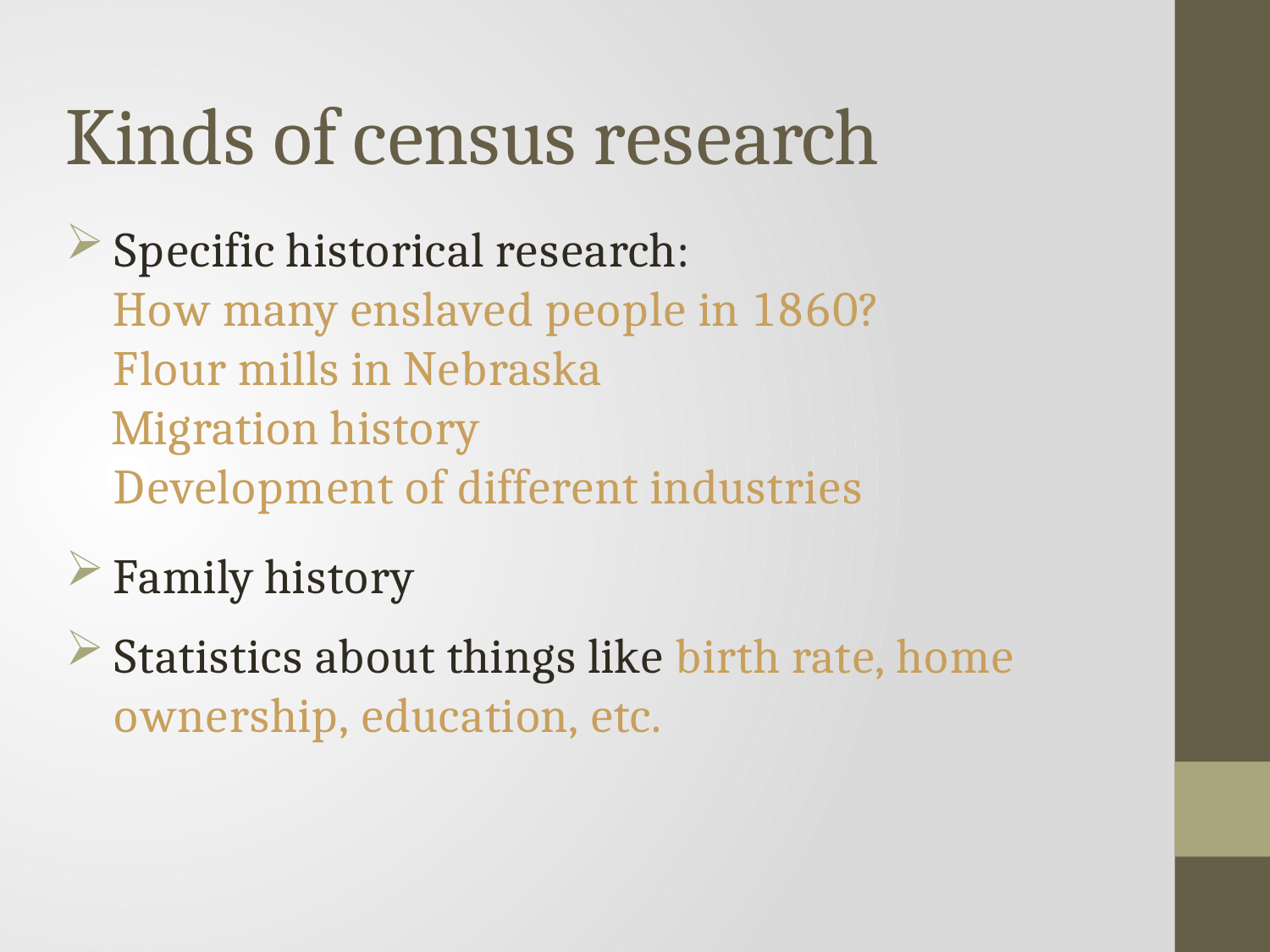

# Kinds of census research
Specific historical research:
How many enslaved people in 1860?
Flour mills in Nebraska
Migration history
Development of different industries
Family history
Statistics about things like birth rate, home ownership, education, etc.